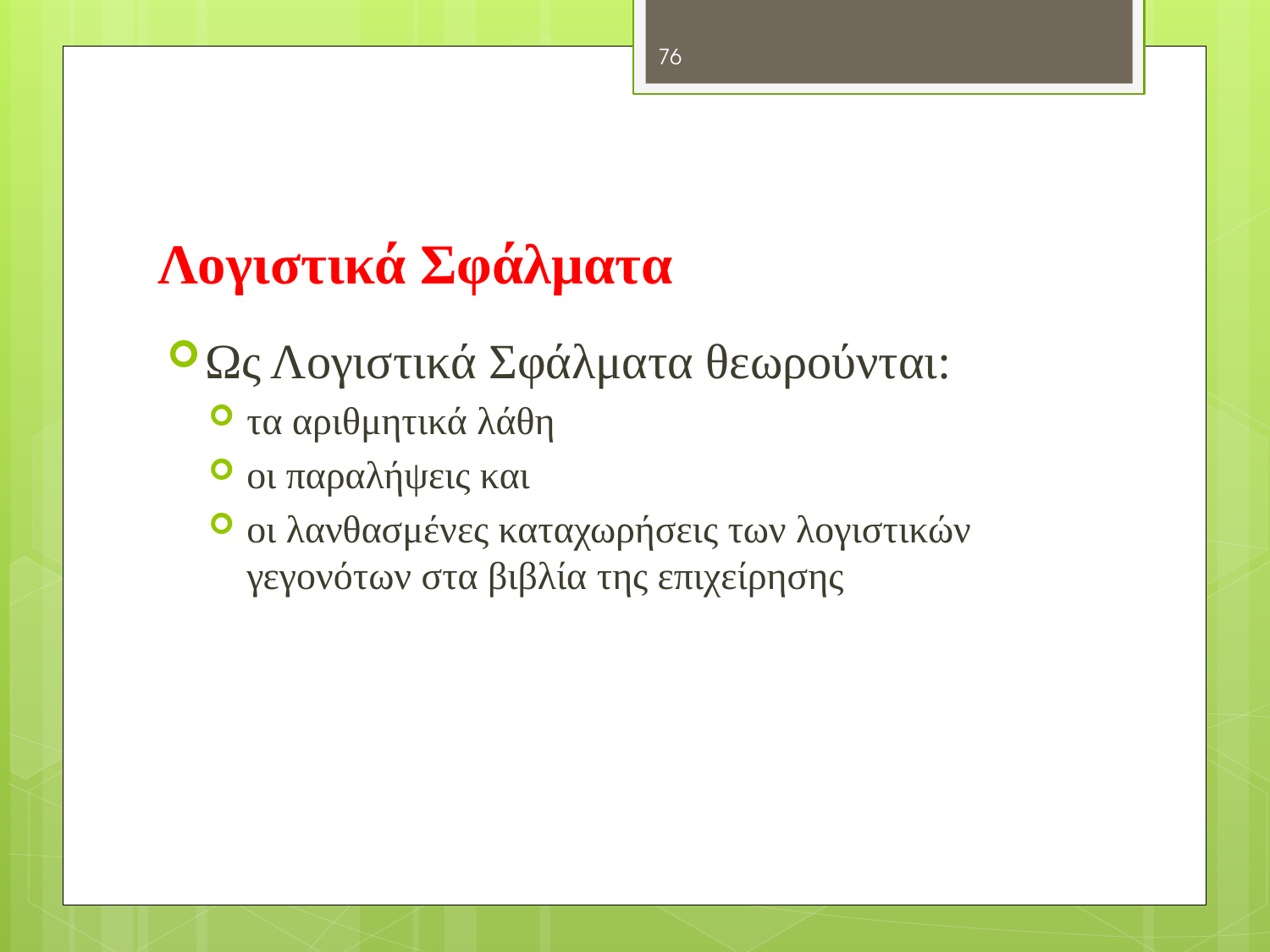

76
# Λογιστικά Σφάλματα
Ως Λογιστικά Σφάλματα θεωρούνται:
τα αριθμητικά λάθη
οι παραλήψεις και
οι λανθασμένες καταχωρήσεις των λογιστικών γεγονότων στα βιβλία της επιχείρησης